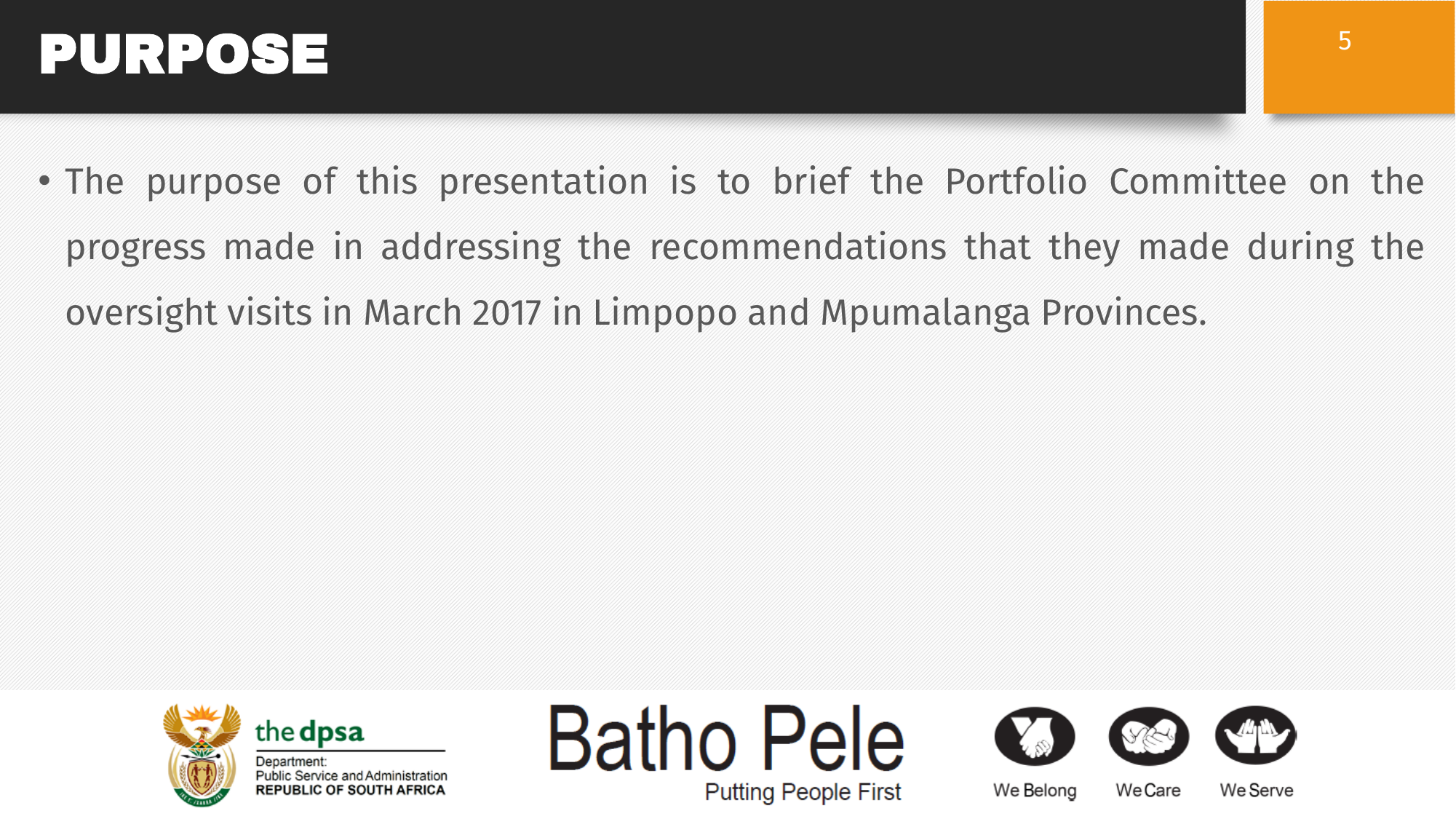

5
# PURPOSE
The purpose of this presentation is to brief the Portfolio Committee on the progress made in addressing the recommendations that they made during the oversight visits in March 2017 in Limpopo and Mpumalanga Provinces.